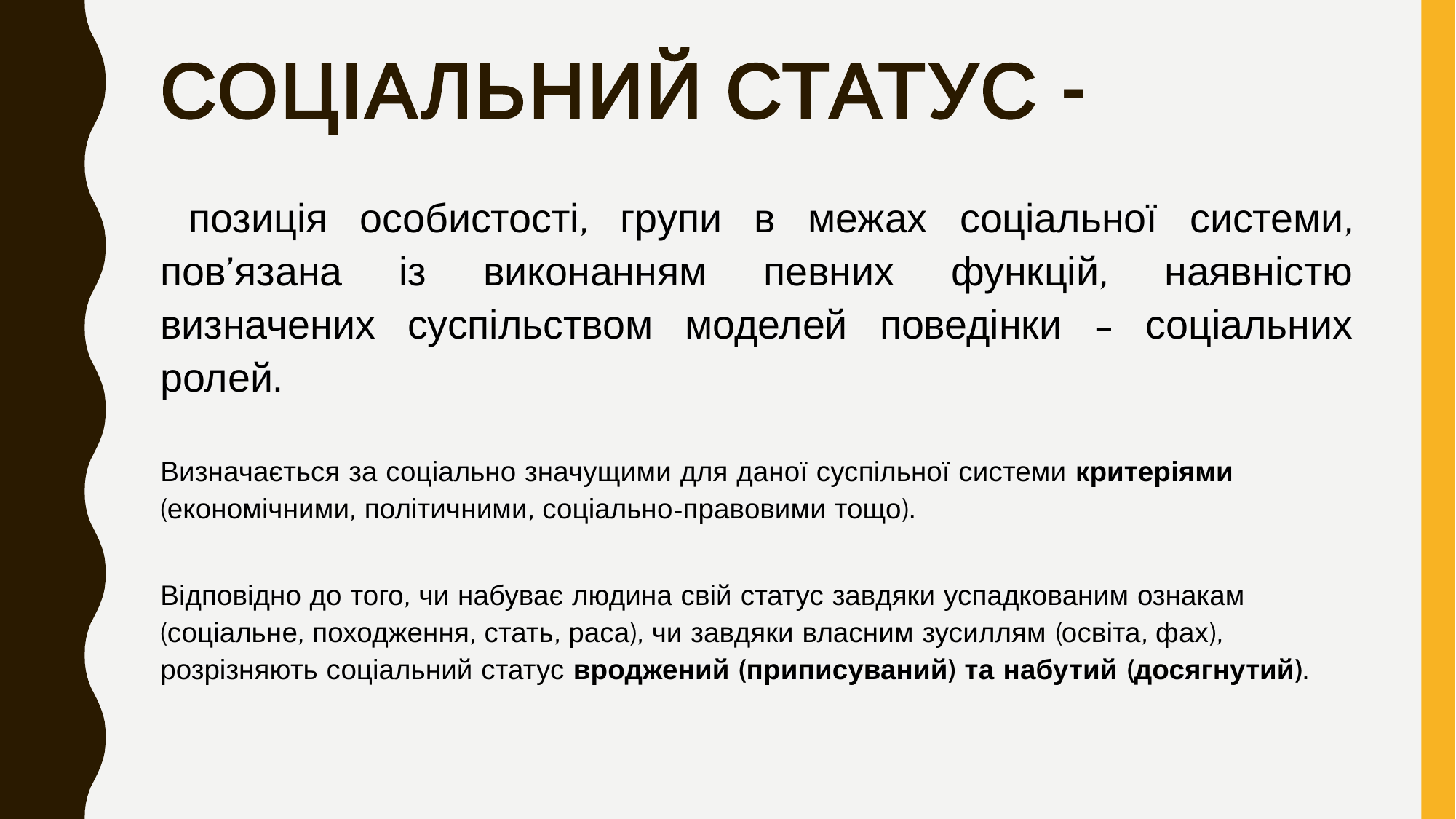

# Соціальний статус -
 позиція особистості, групи в межах соціальної системи, пов’язана із виконанням певних функцій, наявністю визначених суспільством моделей поведінки – соціальних ролей.

Визначається за соціально значущими для даної суспільної системи критеріями (економічними, політичними, соціально-правовими тощо).

Відповідно до того, чи набуває людина свій статус завдяки успадкованим ознакам (соціальне, походження, стать, раса), чи завдяки власним зусиллям (освіта, фах), розрізняють соціальний статус вроджений (приписуваний) та набутий (досягнутий).